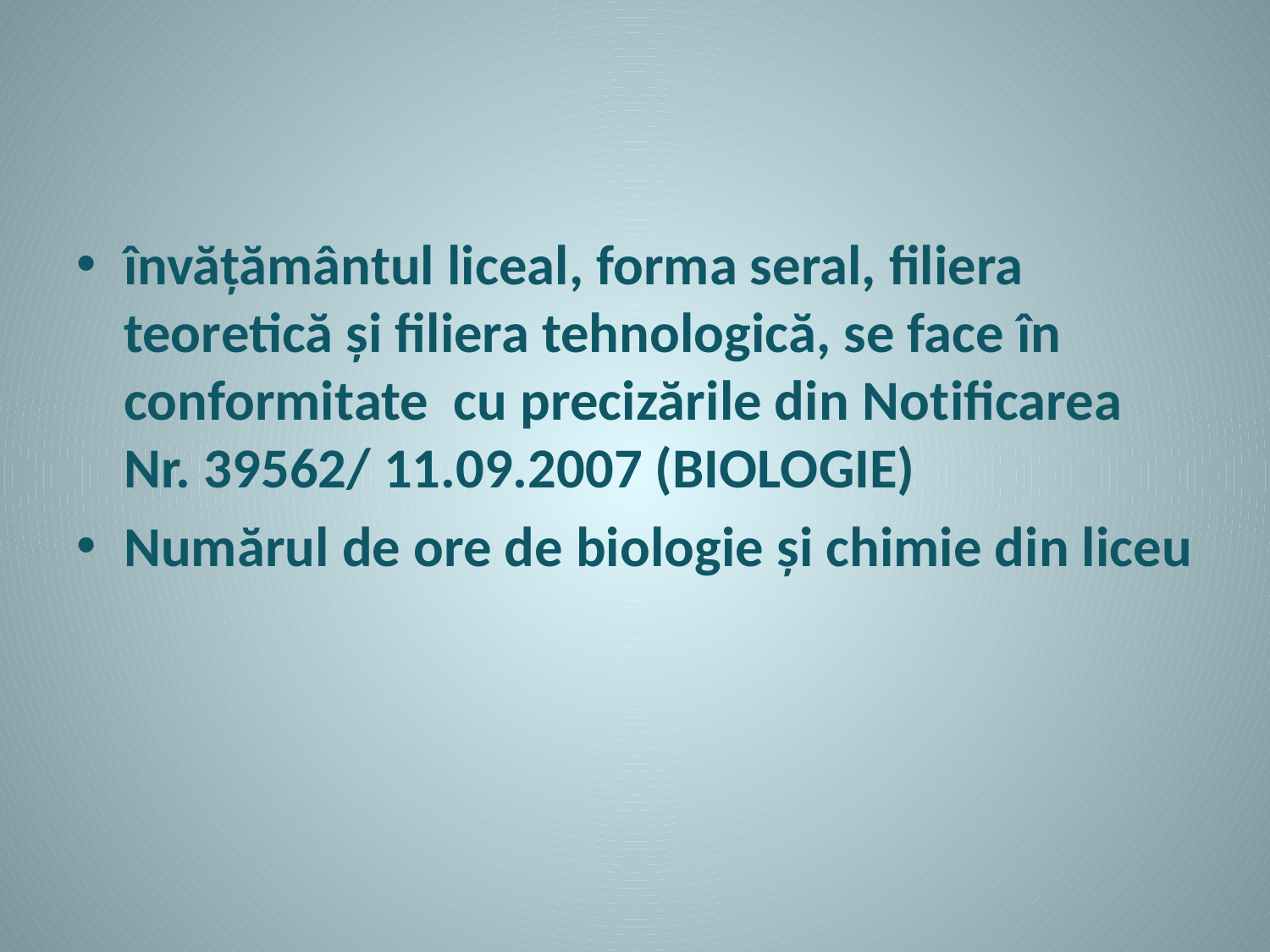

#
învățământul liceal, forma seral, filiera teoretică și filiera tehnologică, se face în conformitate  cu precizările din Notificarea  Nr. 39562/ 11.09.2007 (BIOLOGIE)
Numărul de ore de biologie și chimie din liceu